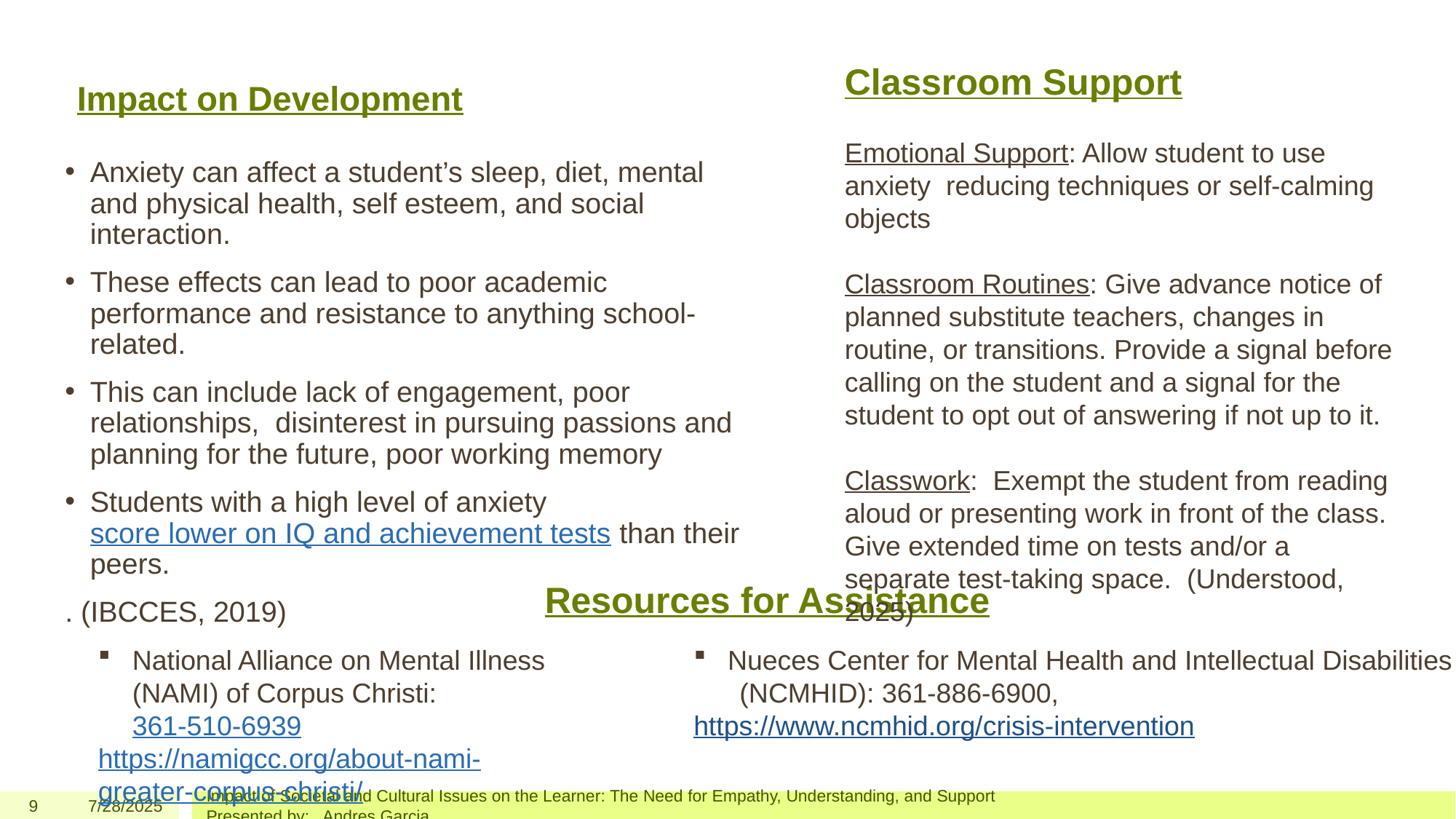

Classroom Support

Emotional Support: Allow student to use anxiety  reducing techniques or self-calming objects

Classroom Routines: Give advance notice of planned substitute teachers, changes in routine, or transitions. Provide a signal before calling on the student and a signal for the student to opt out of answering if not up to it.

Classwork:  Exempt the student from reading aloud or presenting work in front of the class. Give extended time on tests and/or a separate test-taking space.  (Understood, 2025)

# Impact on Development
Anxiety can affect a student’s sleep, diet, mental and physical health, self esteem, and social interaction.
These effects can lead to poor academic performance and resistance to anything school-related.
This can include lack of engagement, poor relationships,  disinterest in pursuing passions and planning for the future, poor working memory
Students with a high level of anxiety score lower on IQ and achievement tests than their peers.
. (IBCCES, 2019)

Resources for Assistance
National Alliance on Mental Illness (NAMI) of Corpus Christi: 361-510-6939
https://namigcc.org/about-nami-greater-corpus-christi/
Nueces Center for Mental Health and Intellectual Disabilities
      (NCMHID): 361-886-6900,
https://www.ncmhid.org/crisis-intervention
9
7/28/2025
Impact of Societal and Cultural Issues on the Learner: The Need for Empathy, Understanding, and Support                                                                                          Presented by:   Andres Garcia